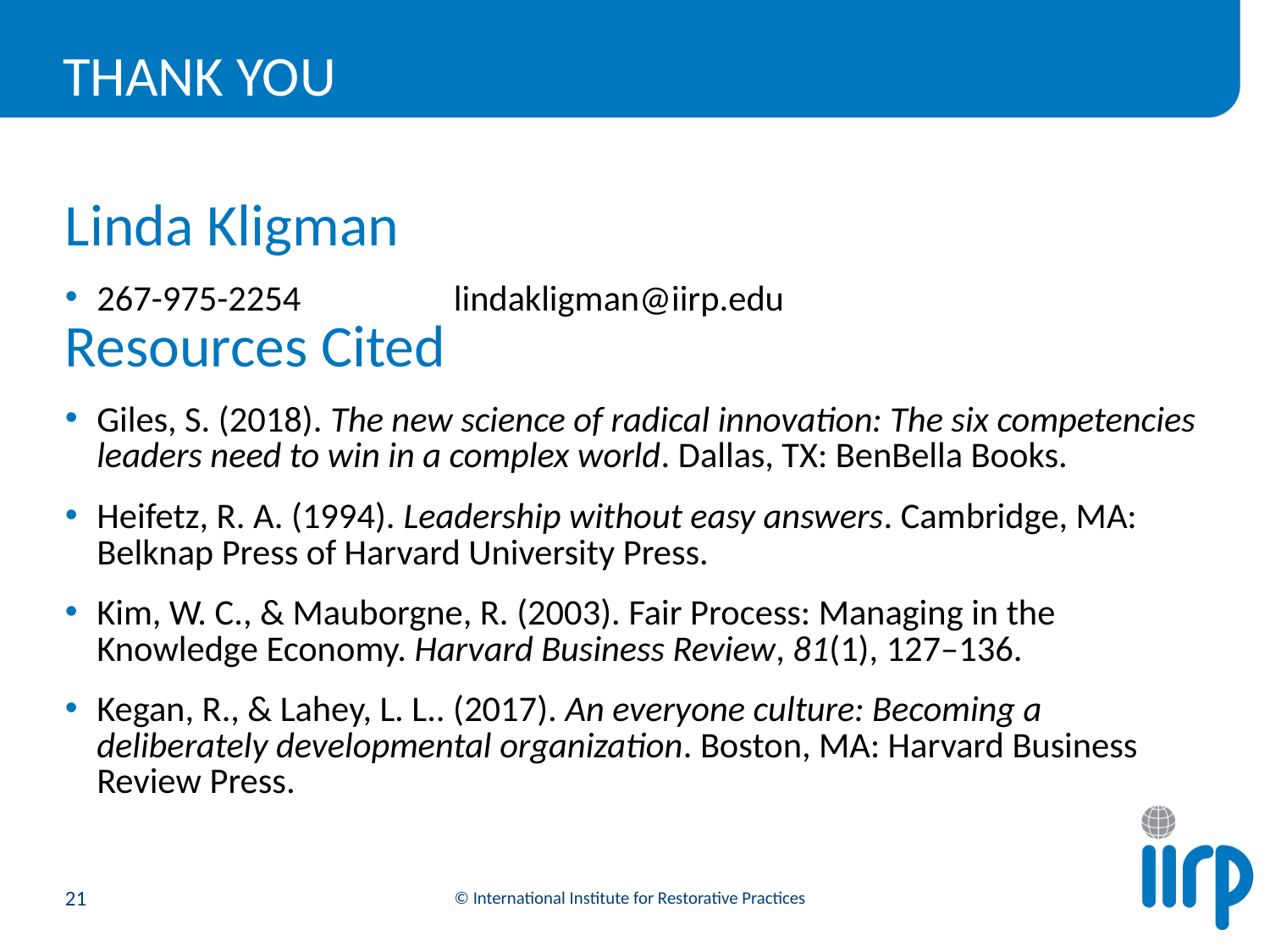

# Thank you

Linda Kligman
267-975-2254                   lindakligman@iirp.edu
Resources Cited
Giles, S. (2018). The new science of radical innovation: The six competencies leaders need to win in a complex world. Dallas, TX: BenBella Books.
Heifetz, R. A. (1994). Leadership without easy answers. Cambridge, MA: Belknap Press of Harvard University Press.
Kim, W. C., & Mauborgne, R. (2003). Fair Process: Managing in the Knowledge Economy. Harvard Business Review, 81(1), 127–136.
Kegan, R., & Lahey, L. L.. (2017). An everyone culture: Becoming a deliberately developmental organization. Boston, MA: Harvard Business Review Press.
21
© International Institute for Restorative Practices